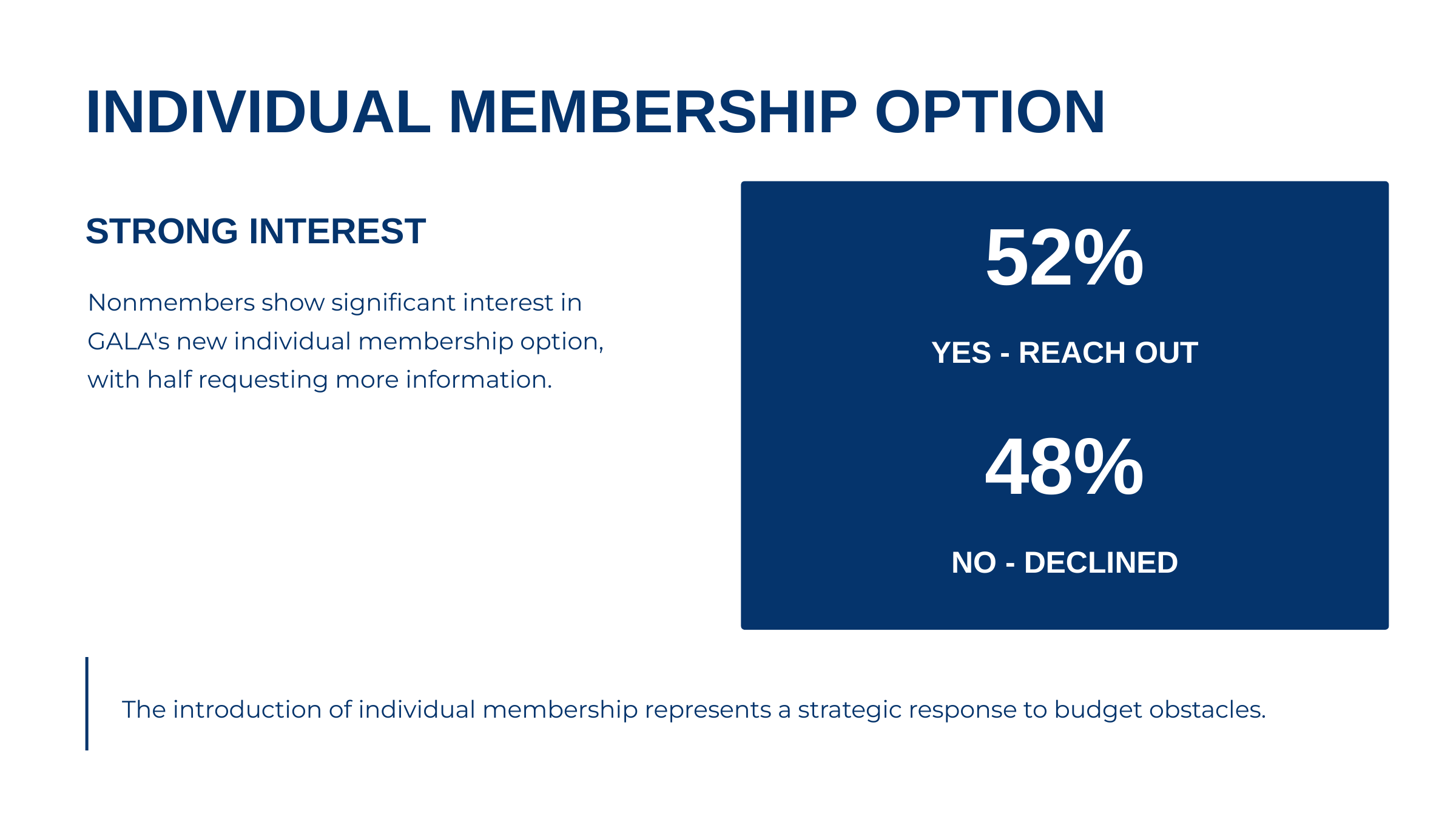

INDIVIDUAL MEMBERSHIP OPTION

STRONG INTEREST
52%
Nonmembers show significant interest in GALA's new individual membership option, with half requesting more information.
YES - REACH OUT
48%
NO - DECLINED

The introduction of individual membership represents a strategic response to budget obstacles.